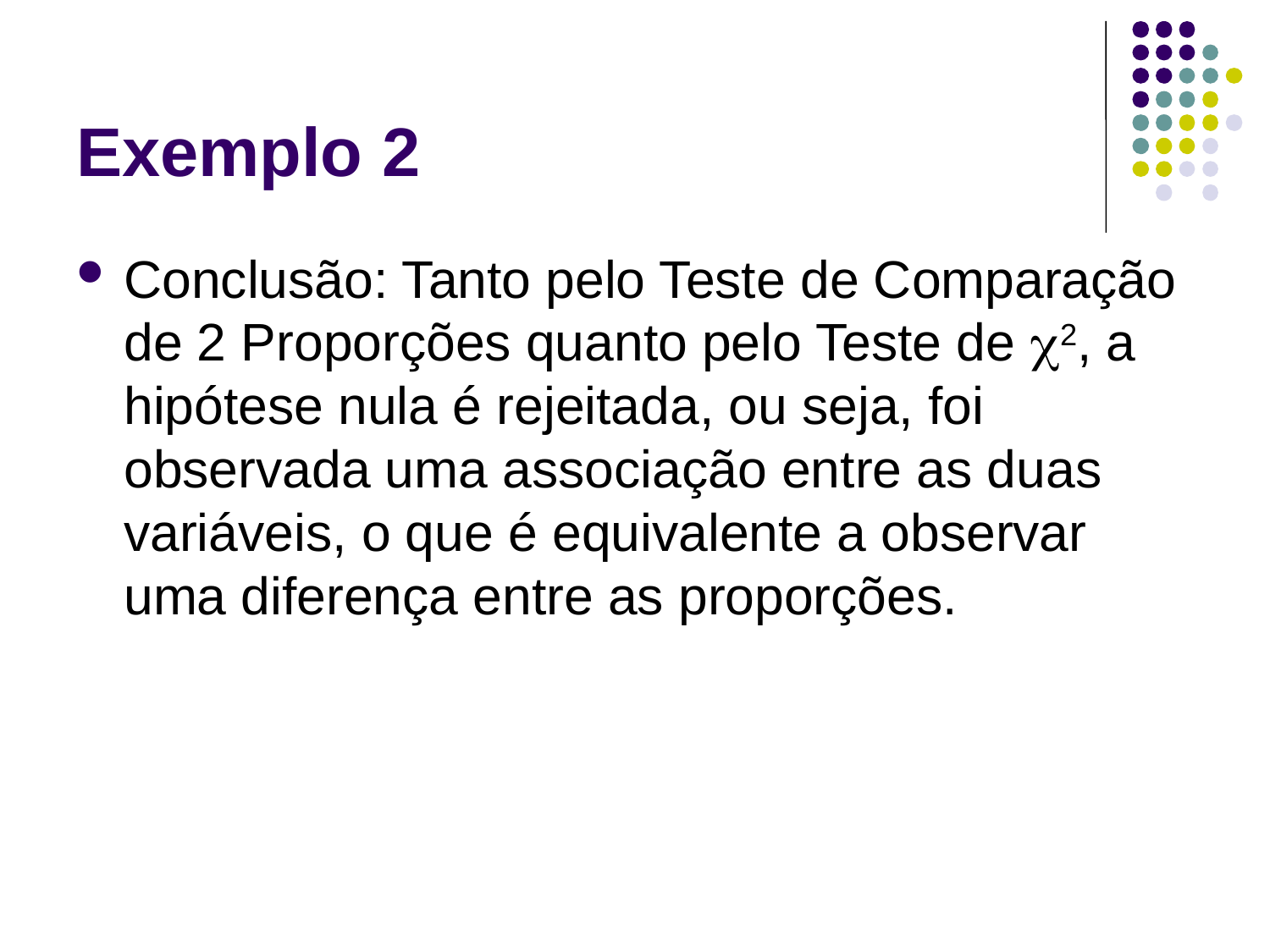

# Exemplo 2
Conclusão: Tanto pelo Teste de Comparação de 2 Proporções quanto pelo Teste de χ2, a hipótese nula é rejeitada, ou seja, foi observada uma associação entre as duas variáveis, o que é equivalente a observar uma diferença entre as proporções.